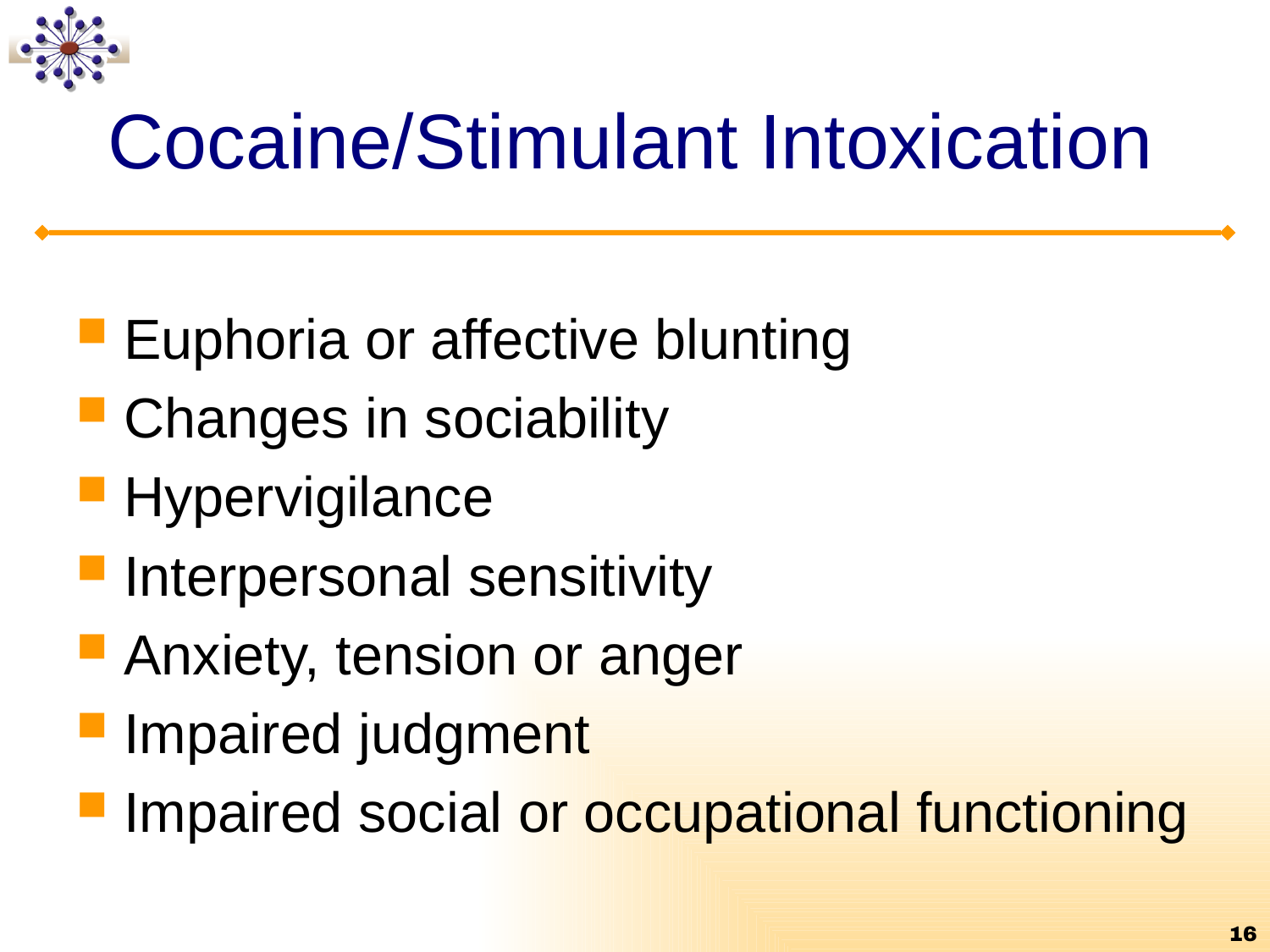

# Cocaine/Stimulant Intoxication
Euphoria or affective blunting
Changes in sociability
Hypervigilance
Interpersonal sensitivity
Anxiety, tension or anger
Impaired judgment
Impaired social or occupational functioning
16